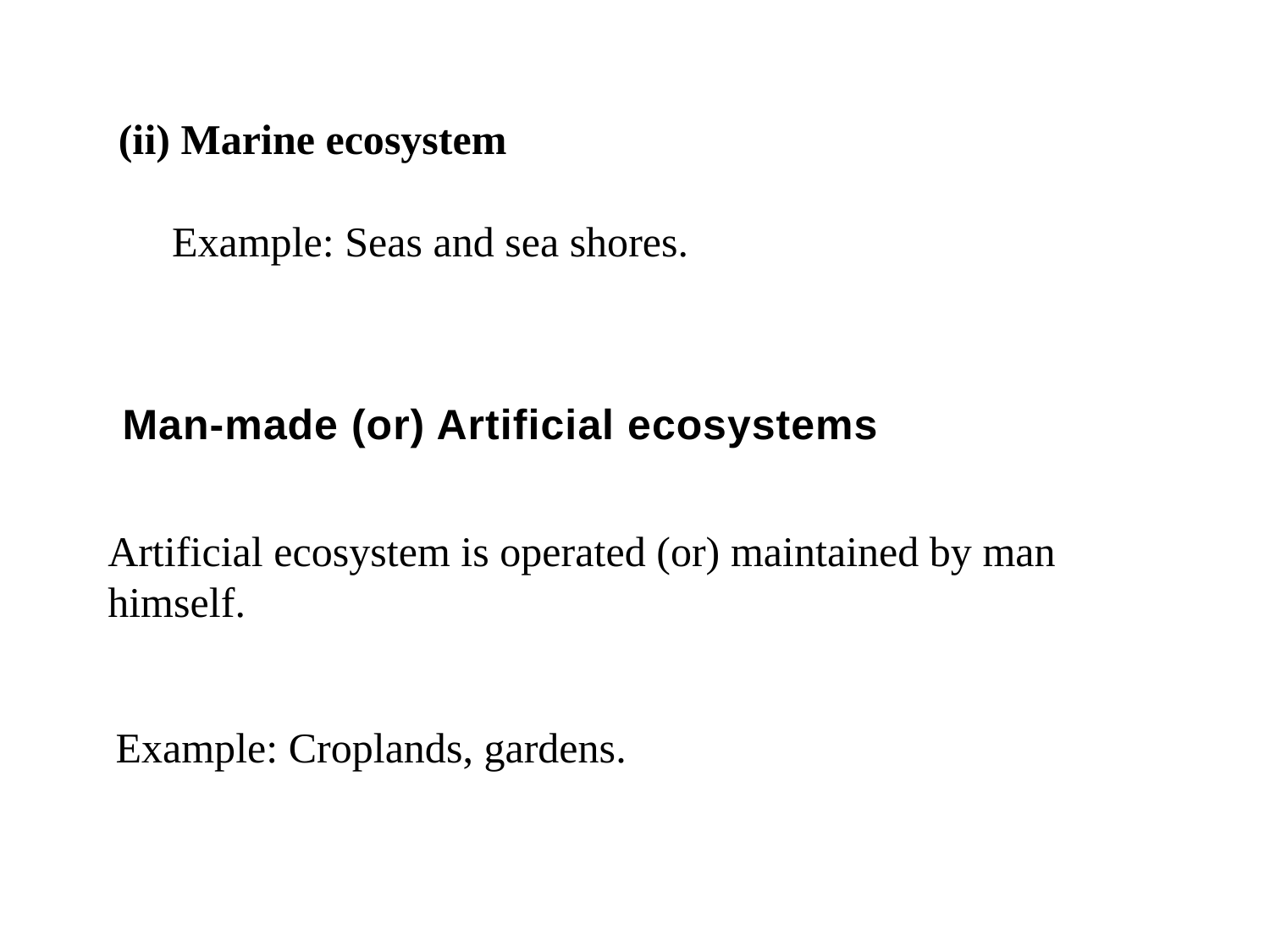

(ii) Marine ecosystem
Example: Seas and sea shores.
Man-made (or) Artificial ecosystems
Artificial ecosystem is operated (or) maintained by man himself.
Example: Croplands, gardens.